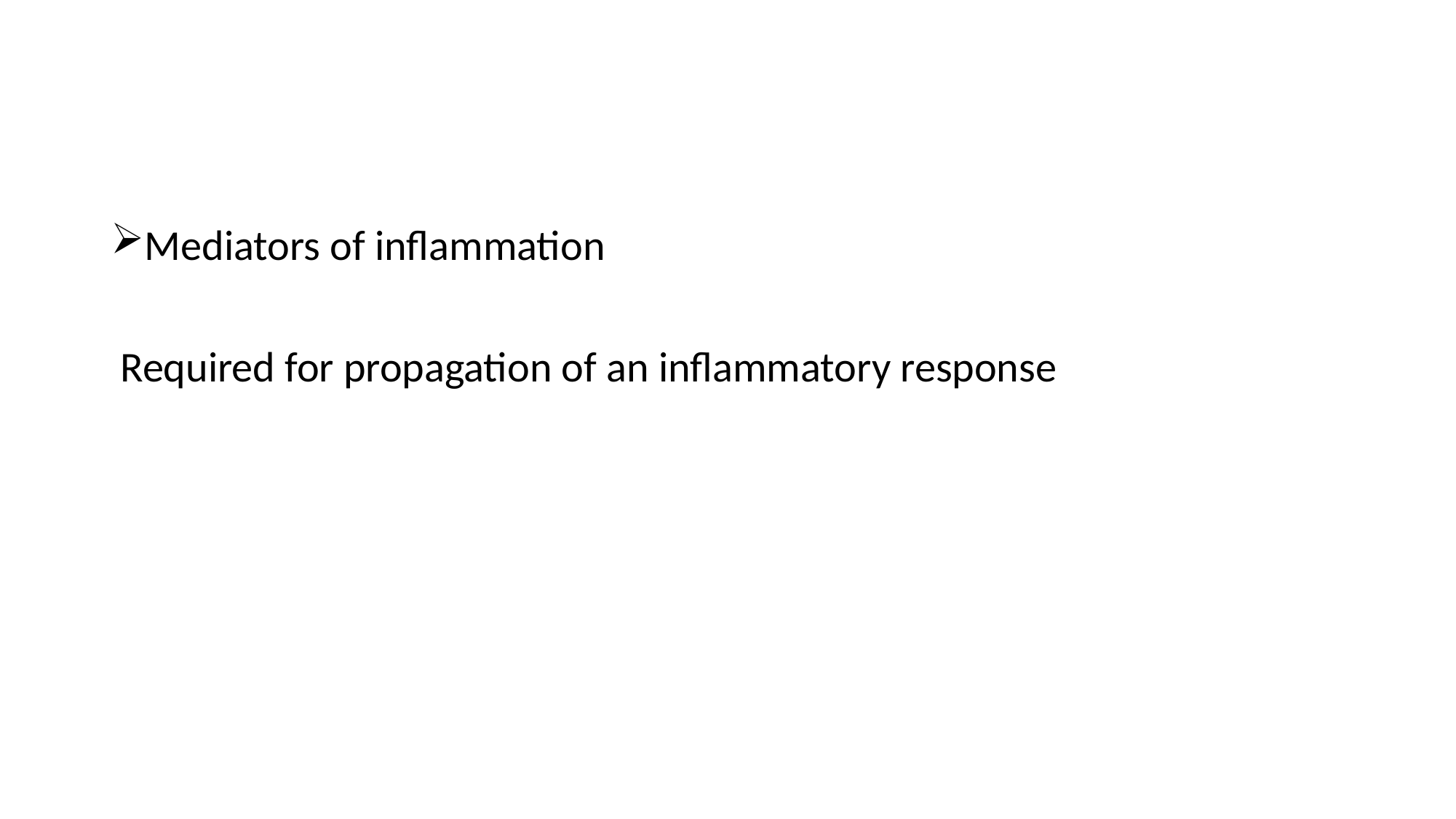

Mediators of inflammation

 Required for propagation of an inflammatory response